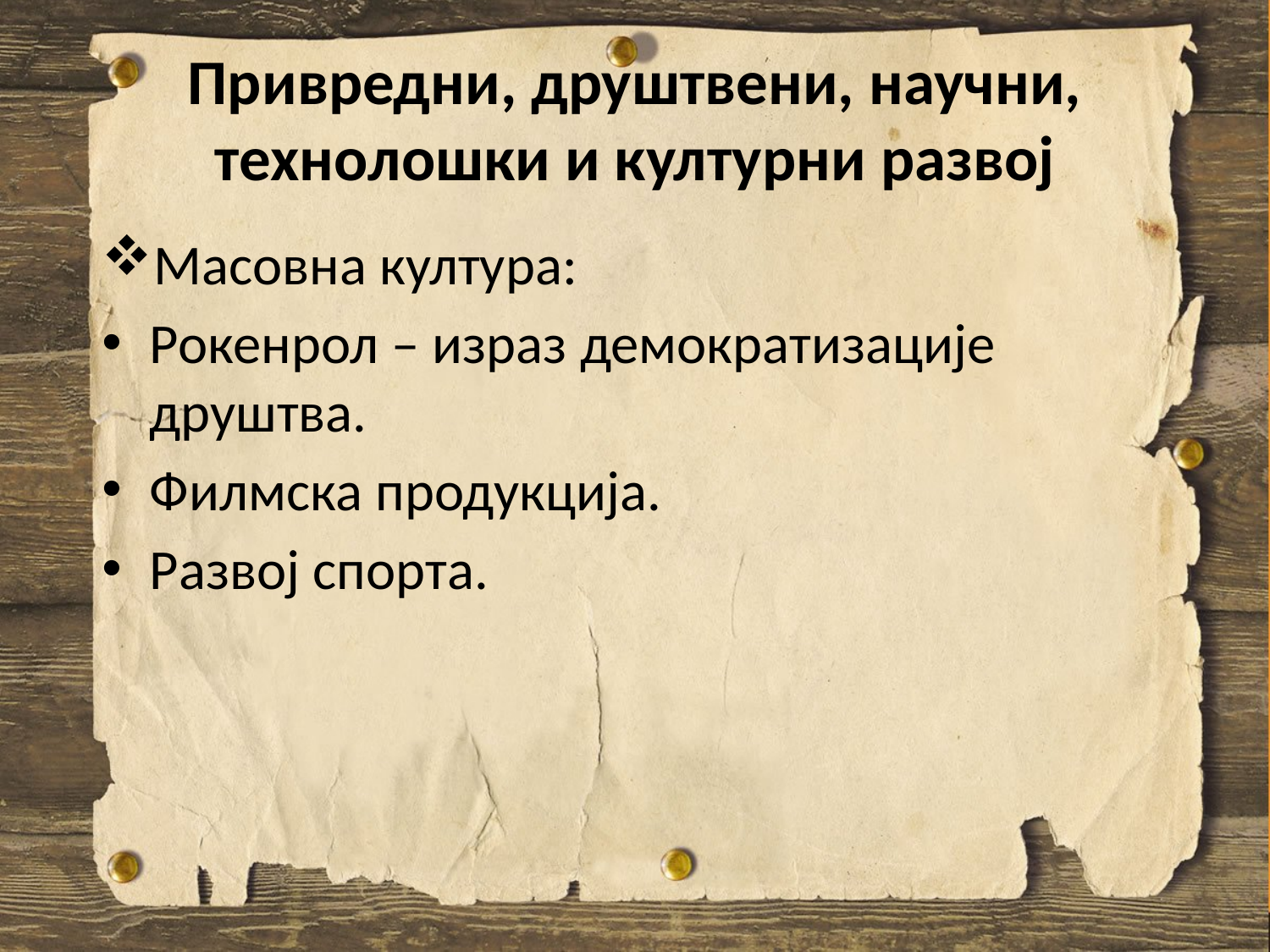

# Привредни, друштвени, научни, технолошки и културни развој
Масовна култура:
Рокенрол – израз демократизације друштва.
Филмска продукција.
Развој спорта.